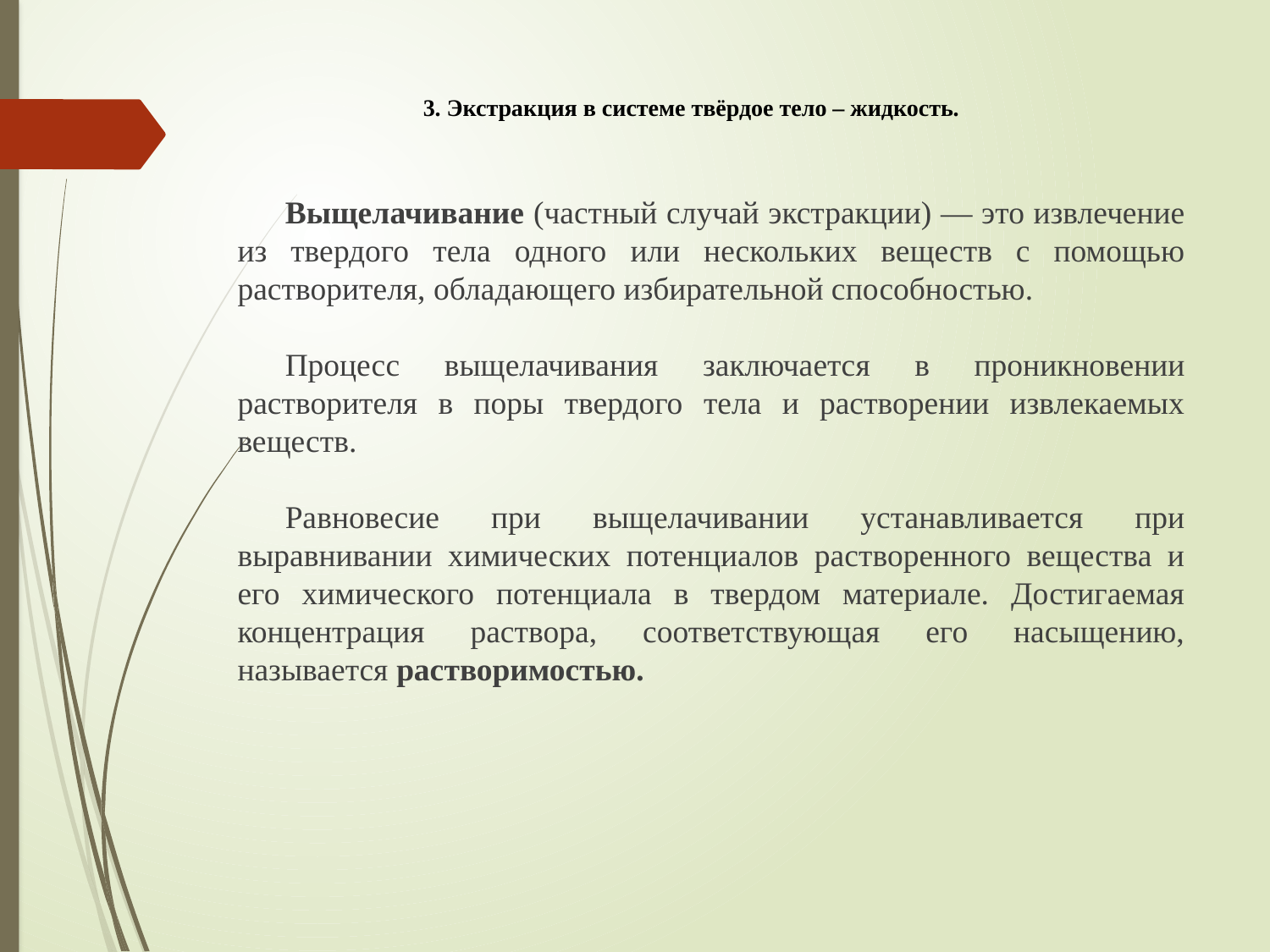

# 3. Экстракция в системе твёрдое тело – жидкость.
Выщелачивание (частный случай экстракции) — это извлечение из твердого тела одного или нескольких веществ с помощью растворителя, обладающего избирательной способностью.

Процесс выщелачивания заключается в проникновении растворителя в поры твердого тела и растворении извлекаемых веществ.

Равновесие при выщелачивании устанавливается при выравнивании химических потенциалов растворенного вещества и его химического потенциала в твердом материале. Достигаемая концентрация раствора, соответствующая его насыщению, называется растворимостью.